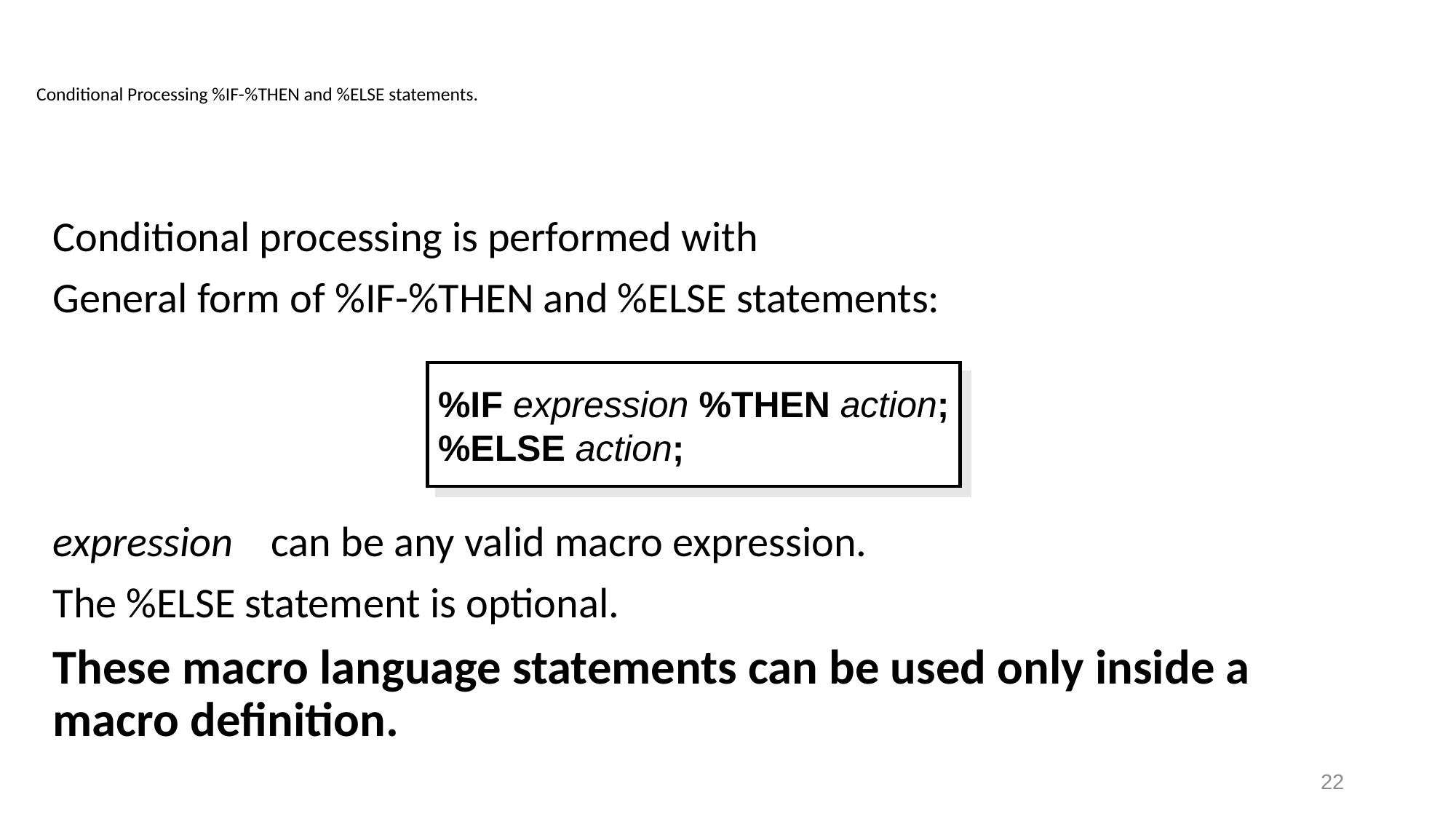

# Conditional Processing %IF-%THEN and %ELSE statements.
Conditional processing is performed with
General form of %IF-%THEN and %ELSE statements:

expression	can be any valid macro expression.
The %ELSE statement is optional.
These macro language statements can be used only inside a macro definition.

%IF expression %THEN action;
%ELSE action;
22